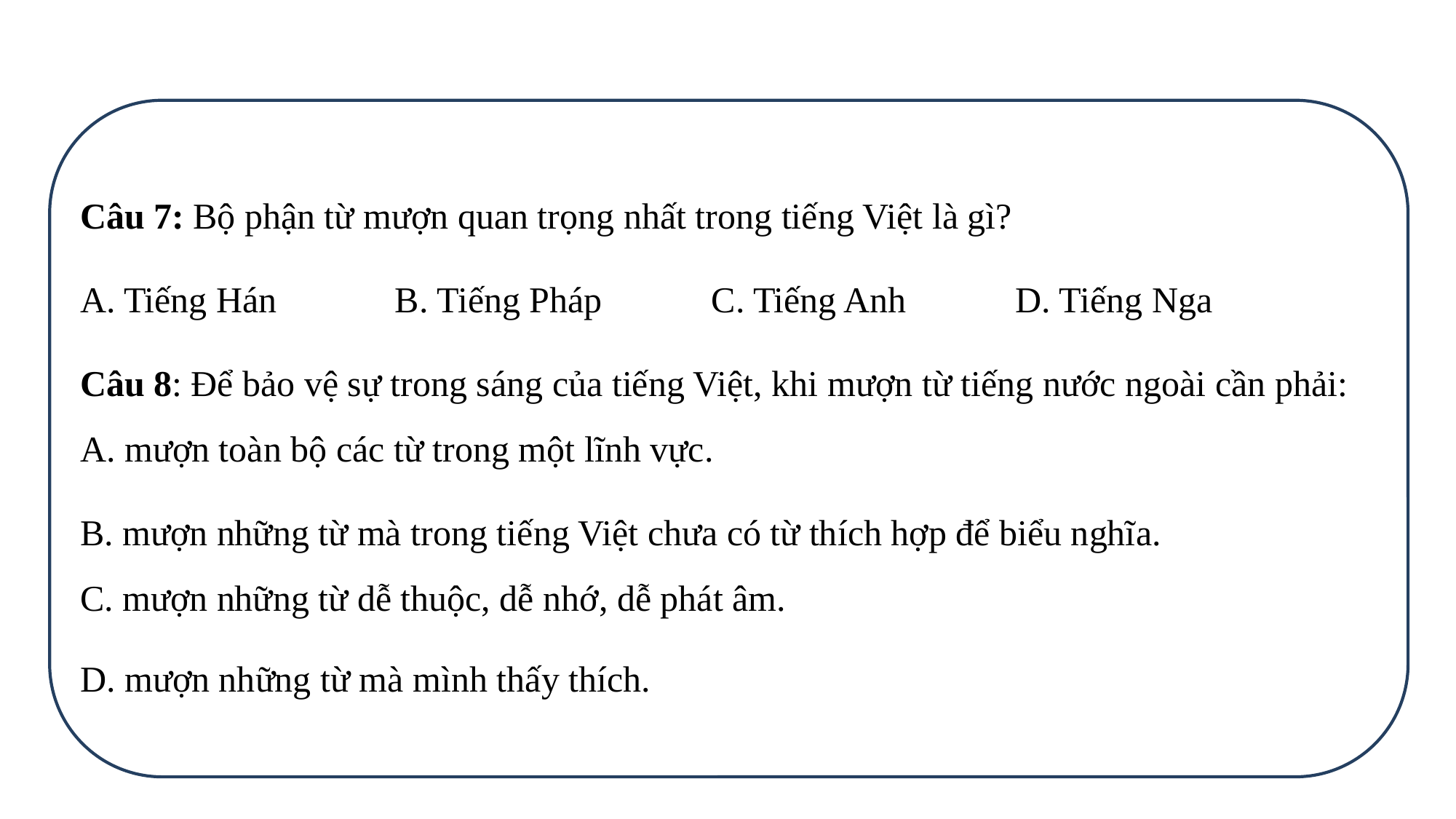

Câu 7: Bộ phận từ mượn quan trọng nhất trong tiếng Việt là gì?
A. Tiếng Hán             B. Tiếng Pháp            C. Tiếng Anh            D. Tiếng Nga
Câu 8: Để bảo vệ sự trong sáng của tiếng Việt, khi mượn từ tiếng nước ngoài cần phải:
A. mượn toàn bộ các từ trong một lĩnh vực.
B. mượn những từ mà trong tiếng Việt chưa có từ thích hợp để biểu nghĩa.
C. mượn những từ dễ thuộc, dễ nhớ, dễ phát âm.
D. mượn những từ mà mình thấy thích.